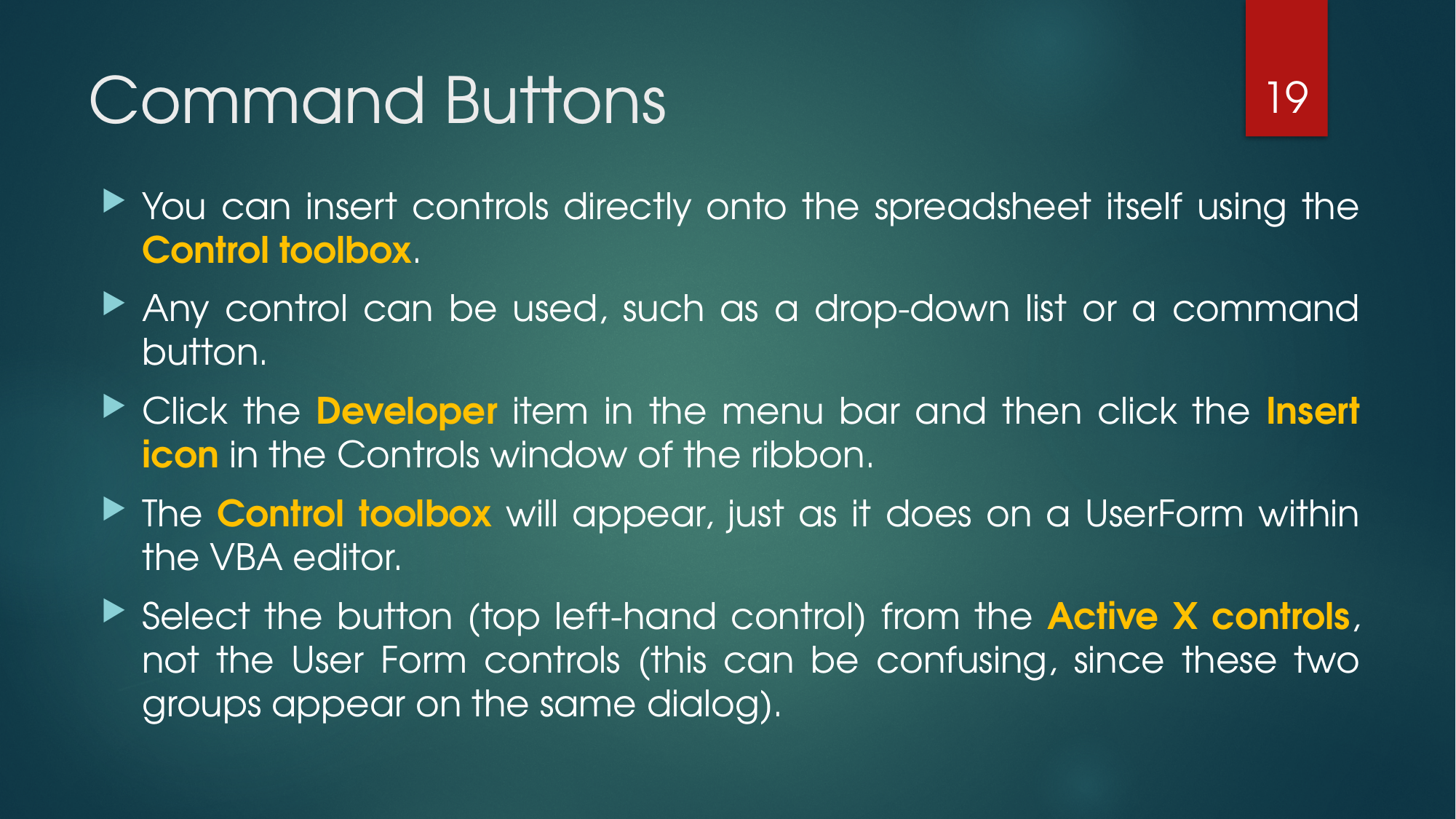

19
# Command Buttons
You can insert controls directly onto the spreadsheet itself using the Control toolbox.
Any control can be used, such as a drop-down list or a command button.
Click the Developer item in the menu bar and then click the Insert icon in the Controls window of the ribbon.
The Control toolbox will appear, just as it does on a UserForm within the VBA editor.
Select the button (top left-hand control) from the Active X controls, not the User Form controls (this can be confusing, since these two groups appear on the same dialog).